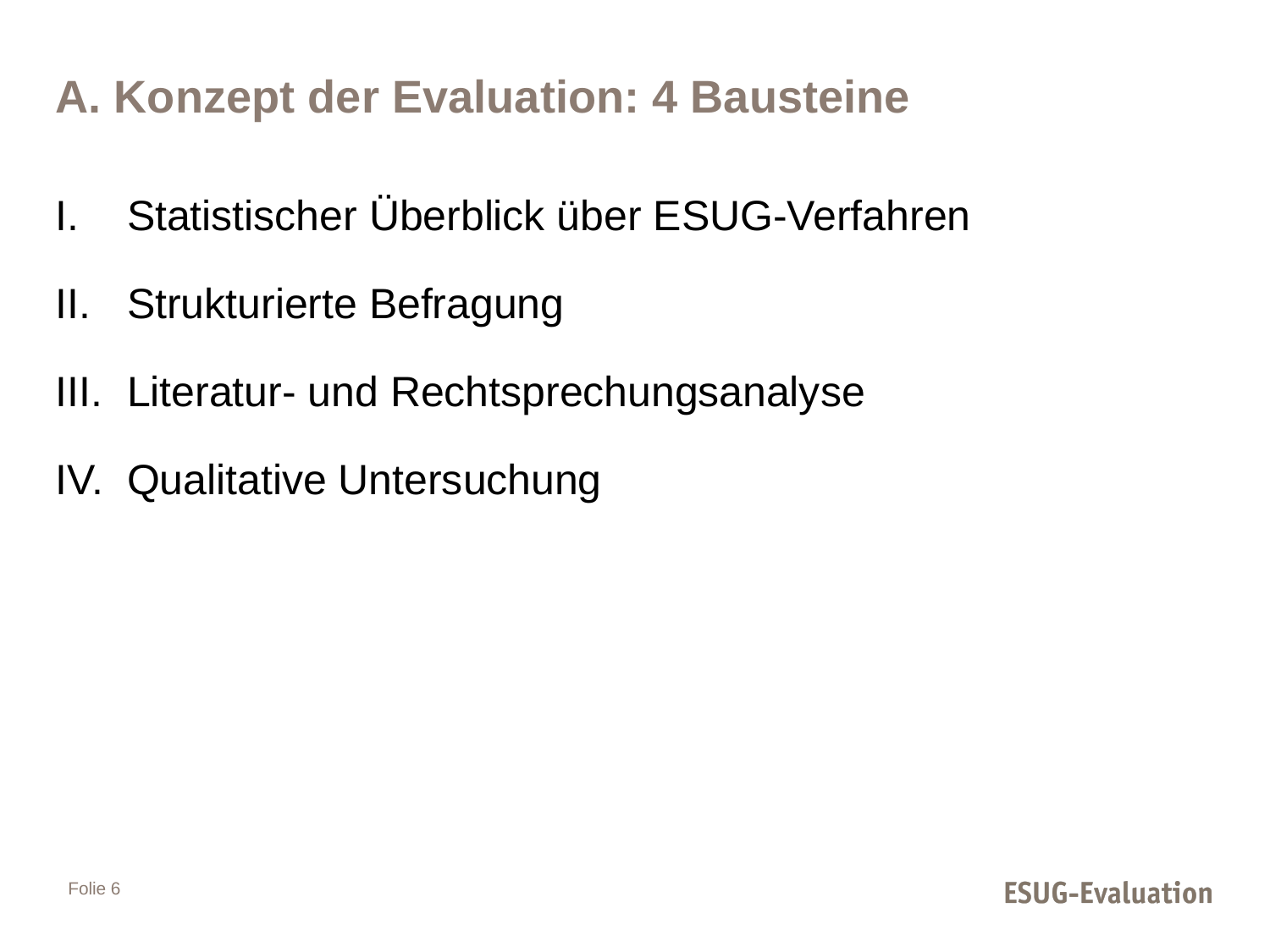

# A. Konzept der Evaluation: 4 Bausteine
Statistischer Überblick über ESUG-Verfahren
Strukturierte Befragung
Literatur- und Rechtsprechungsanalyse
Qualitative Untersuchung
Folie 6